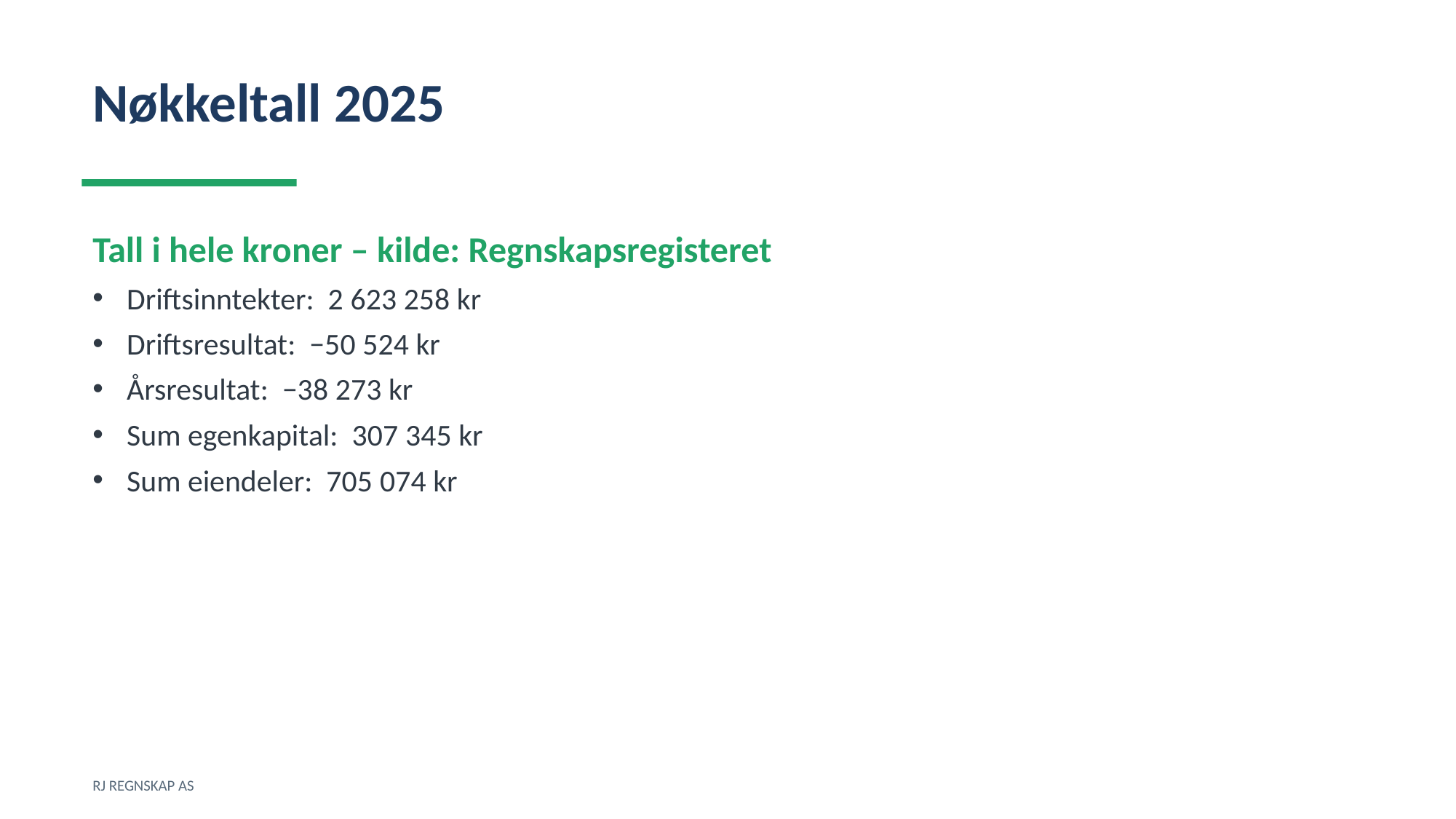

Nøkkeltall 2025

Tall i hele kroner – kilde: Regnskapsregisteret
Driftsinntekter:  2 623 258 kr
Driftsresultat:  −50 524 kr
Årsresultat:  −38 273 kr
Sum egenkapital:  307 345 kr
Sum eiendeler:  705 074 kr
RJ REGNSKAP AS